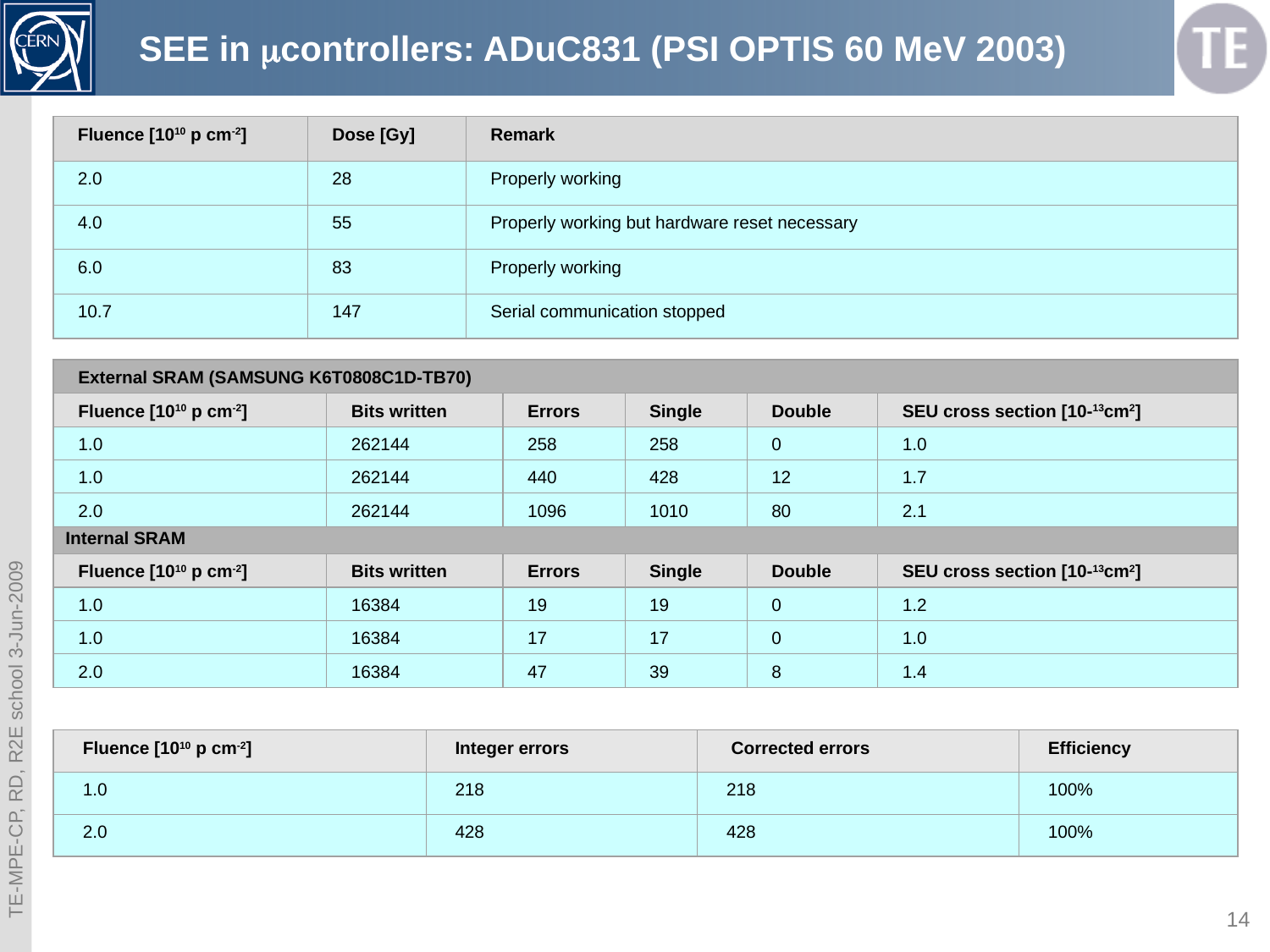

# SEE in μcontrollers: ADuC831 (PSI OPTIS 60 MeV 2003)

Fluence [1010 p cm-2]

Dose [Gy]

Remark

2.0

28

Properly working

4.0

55

Properly working but hardware reset necessary

6.0

83

Properly working

10.7

147

Serial communication stopped

External SRAM (SAMSUNG K6T0808C1D-TB70)

Fluence [1010 p cm-2]

Bits written

Errors

Single

Double

SEU cross section [10-13cm2]

1.0

262144

258

258

0

1.0

1.0

262144

440

428

12

1.7

2.0

262144

1096

1010

80

2.1

Internal SRAM

Fluence [1010 p cm-2]

Bits written

Errors

Single

Double

SEU cross section [10-13cm2]

1.0

16384

19

19

0

1.2

1.0

16384

17

17

0

1.0

2.0

16384

47

39

8

1.4

Fluence [1010 p cm-2]

Integer errors

 Corrected errors

Efficiency

1.0

218

218

100%

2.0

428

428

100%